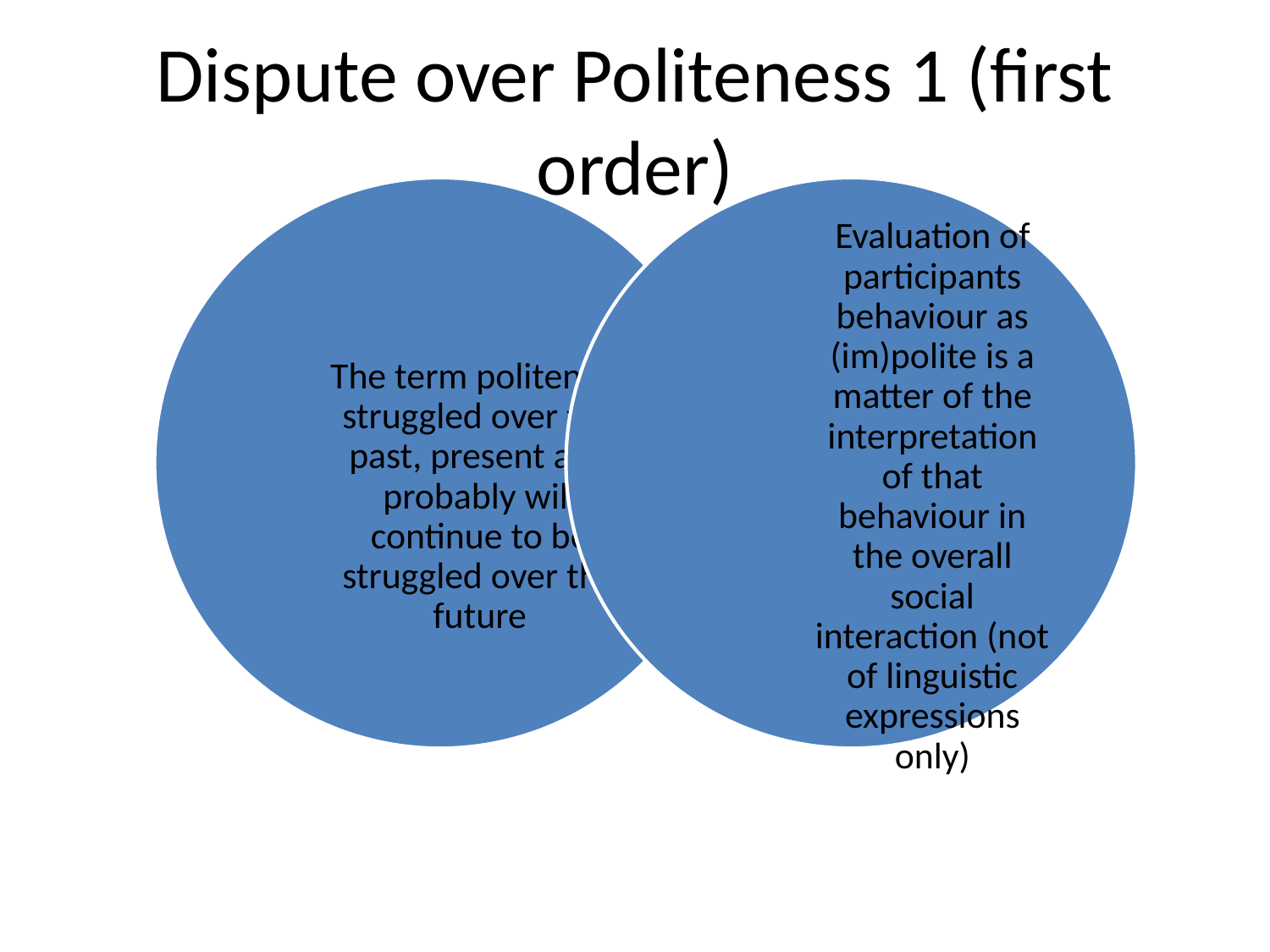

Dispute over Politeness 1 (first order)
The term politeness struggled over the past, present and probably will continue to be struggled over the future
Evaluation of participants behaviour as (im)polite is a matter of the interpretation of that behaviour in the overall social interaction (not of linguistic expressions only)